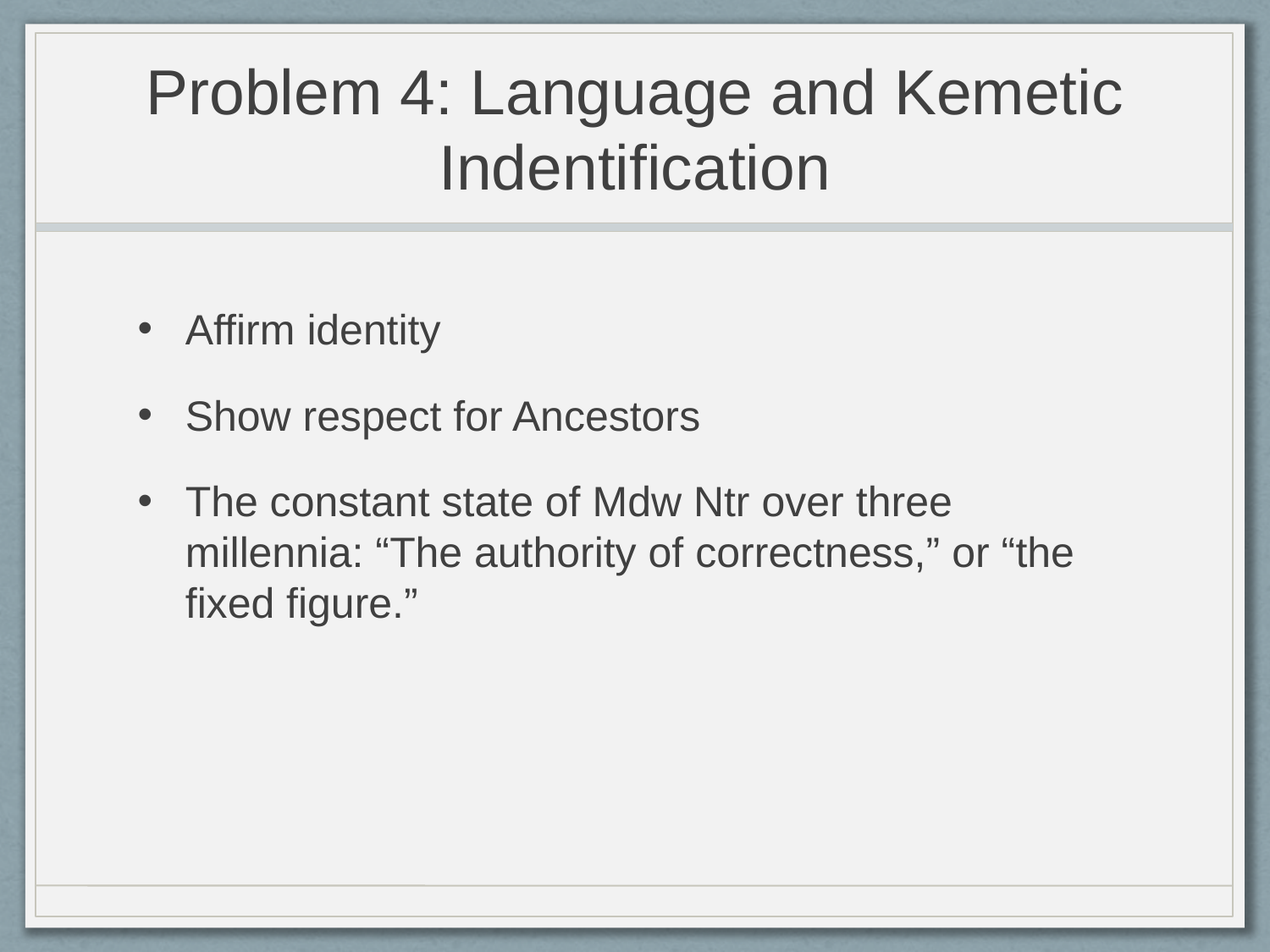

# Problem 4: Language and Kemetic Indentification
Affirm identity
Show respect for Ancestors
The constant state of Mdw Ntr over three millennia: “The authority of correctness,” or “the fixed figure.”